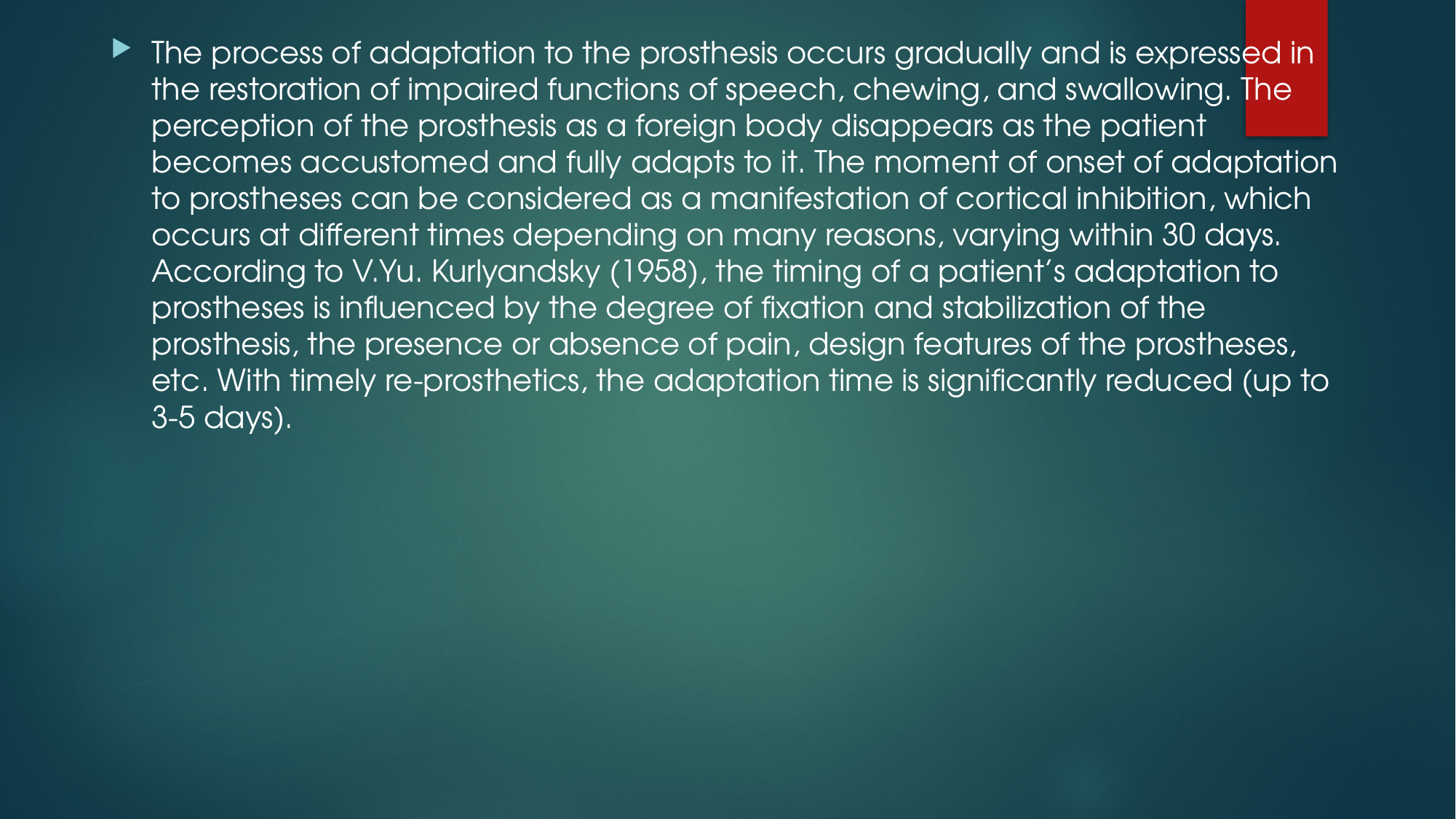

The process of adaptation to the prosthesis occurs gradually and is expressed in the restoration of impaired functions of speech, chewing, and swallowing. The perception of the prosthesis as a foreign body disappears as the patient becomes accustomed and fully adapts to it. The moment of onset of adaptation to prostheses can be considered as a manifestation of cortical inhibition, which occurs at different times depending on many reasons, varying within 30 days. According to V.Yu. Kurlyandsky (1958), the timing of a patient’s adaptation to prostheses is influenced by the degree of fixation and stabilization of the prosthesis, the presence or absence of pain, design features of the prostheses, etc. With timely re-prosthetics, the adaptation time is significantly reduced (up to 3-5 days).